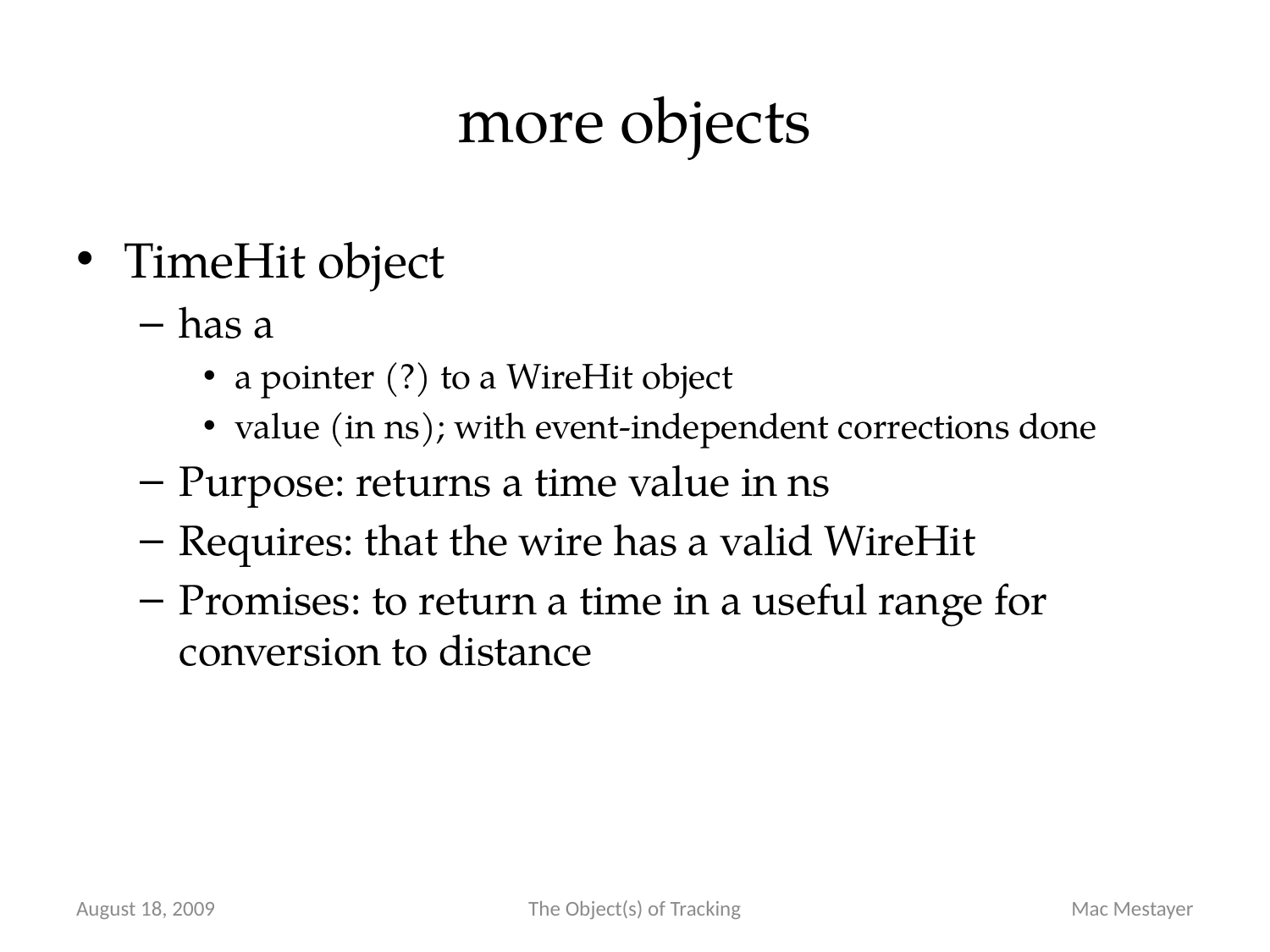

# more objects
TimeHit object
has a
a pointer (?) to a WireHit object
value (in ns); with event-independent corrections done
Purpose: returns a time value in ns
Requires: that the wire has a valid WireHit
Promises: to return a time in a useful range for conversion to distance
August 18, 2009
The Object(s) of Tracking
Mac Mestayer